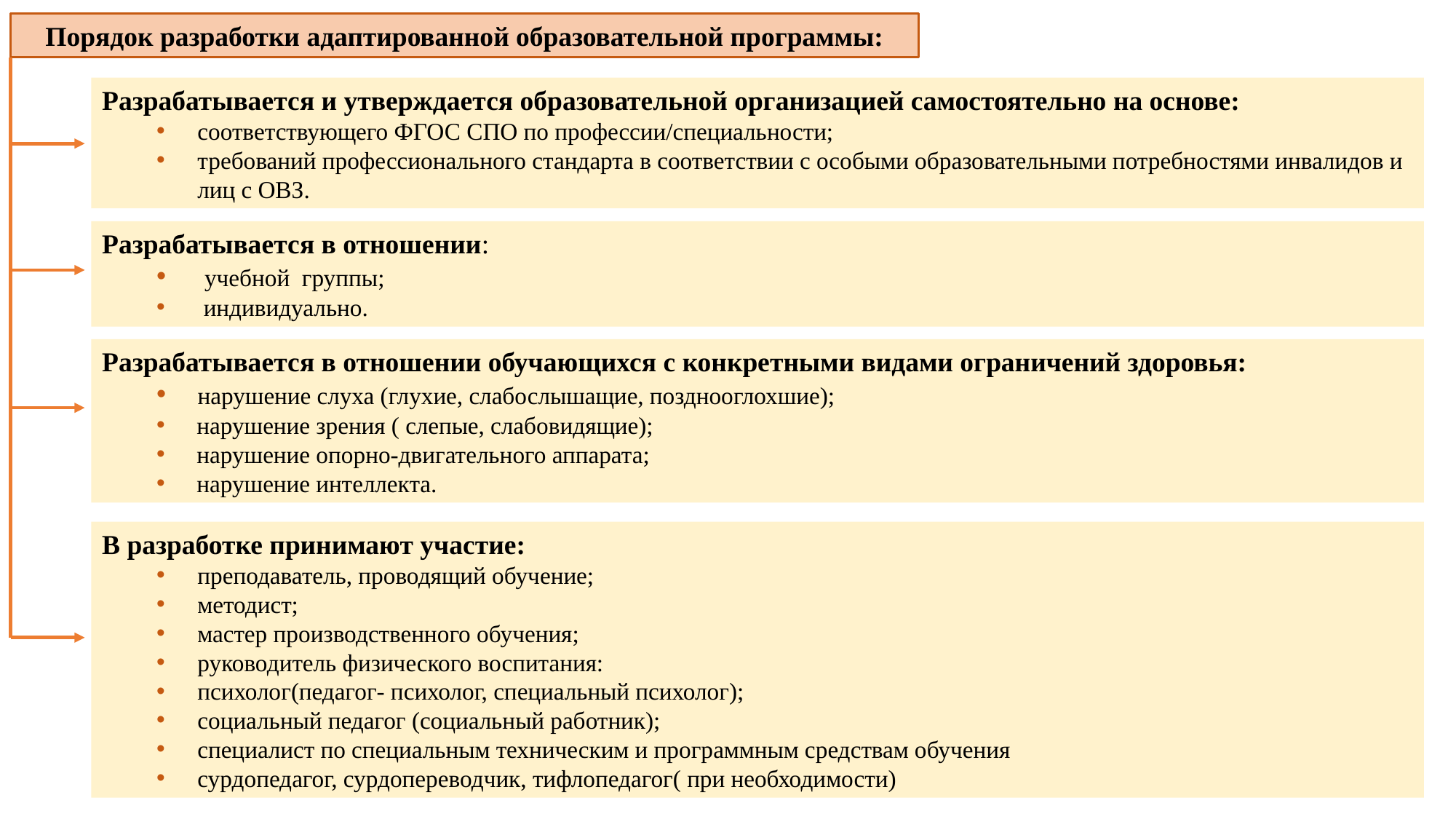

Порядок разработки адаптированной образовательной программы:
Разрабатывается и утверждается образовательной организацией самостоятельно на основе:
соответствующего ФГОС СПО по профессии/специальности;
требований профессионального стандарта в соответствии с особыми образовательными потребностями инвалидов и лиц с ОВЗ.
Разрабатывается в отношении:
 учебной  группы;
 индивидуально.
Разрабатывается в отношении обучающихся с конкретными видами ограничений здоровья:
 нарушение слуха (глухие, слабослышащие, позднооглохшие);
 нарушение зрения ( слепые, слабовидящие);
 нарушение опорно-двигательного аппарата;
 нарушение интеллекта.
В разработке принимают участие:
преподаватель, проводящий обучение;
методист;
мастер производственного обучения;
руководитель физического воспитания:
психолог(педагог- психолог, специальный психолог);
социальный педагог (социальный работник);
специалист по специальным техническим и программным средствам обучения
сурдопедагог, сурдопереводчик, тифлопедагог( при необходимости)